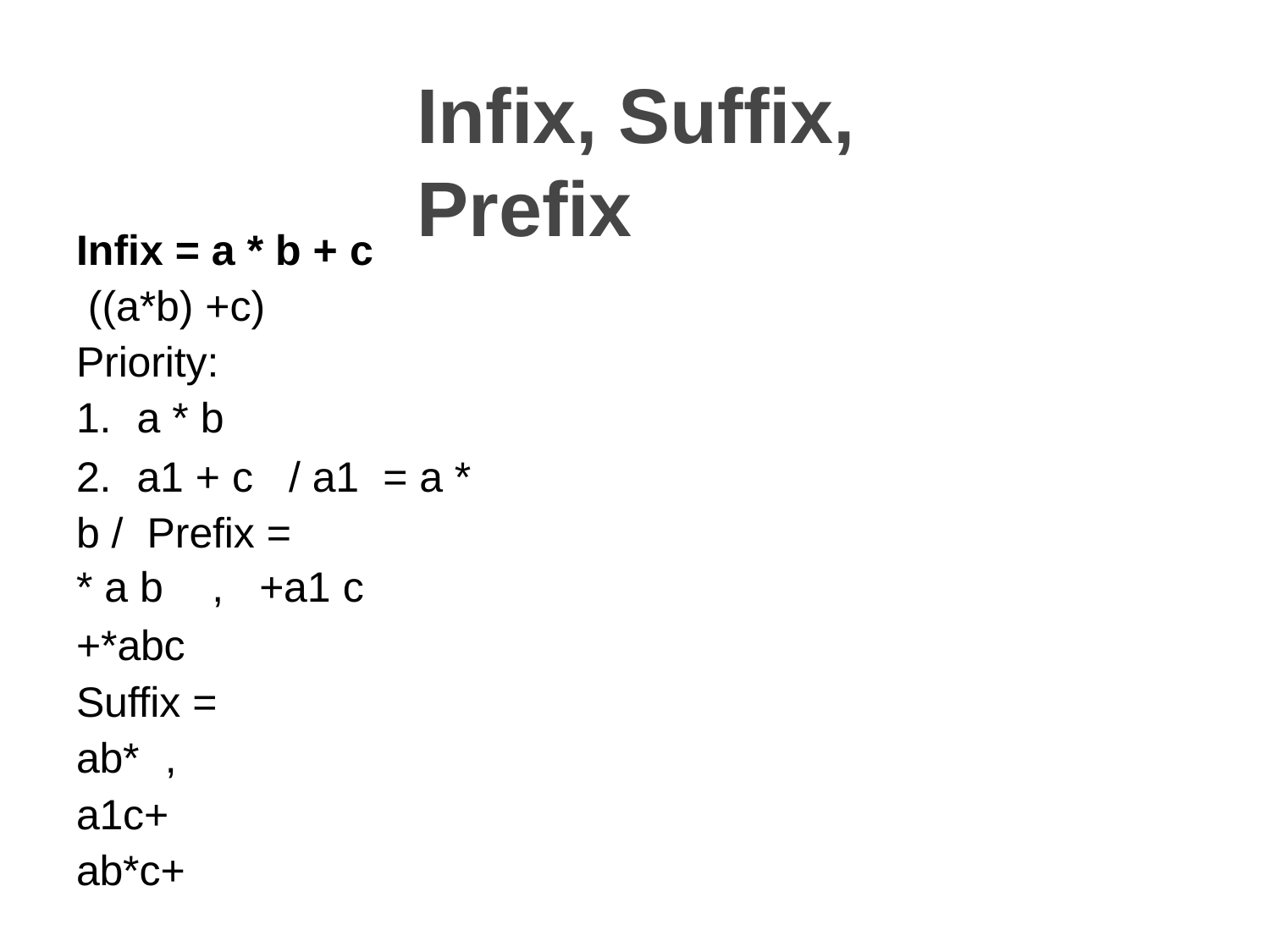

# Infix, Suffix, Prefix
Infix = a * b + c  ((a*b) +c)  Priority:
1.	a * b
2.	a1 + c	/ a1	= a * b /  Prefix =
* a b	,	+a1 c
+*abc  Suffix =  ab*	,	a1c+  ab*c+
SACHIN KHARDE